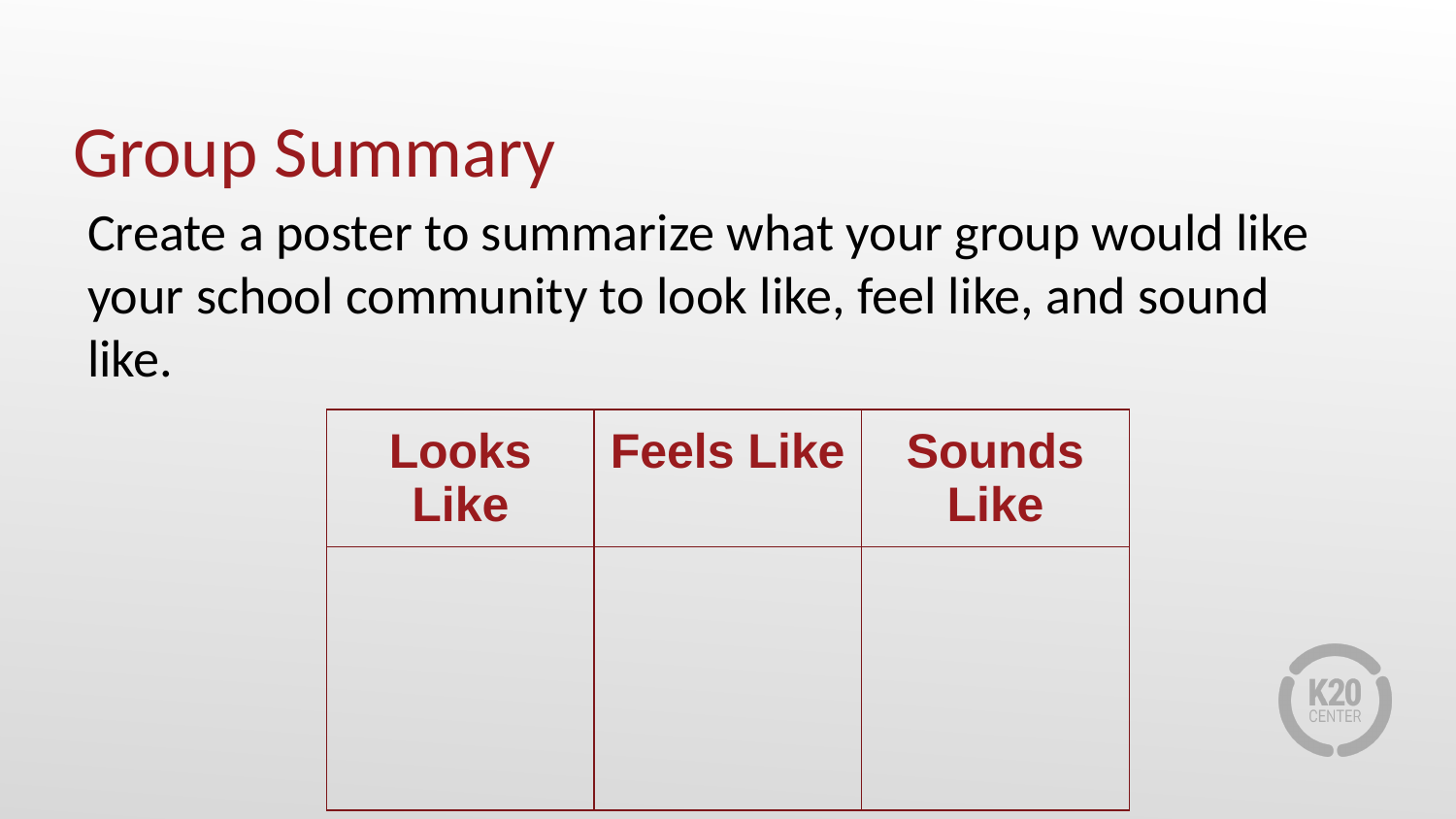

# Group Summary
Create a poster to summarize what your group would like your school community to look like, feel like, and sound like.
| Looks Like | Feels Like | Sounds Like |
| --- | --- | --- |
|  |  |  |